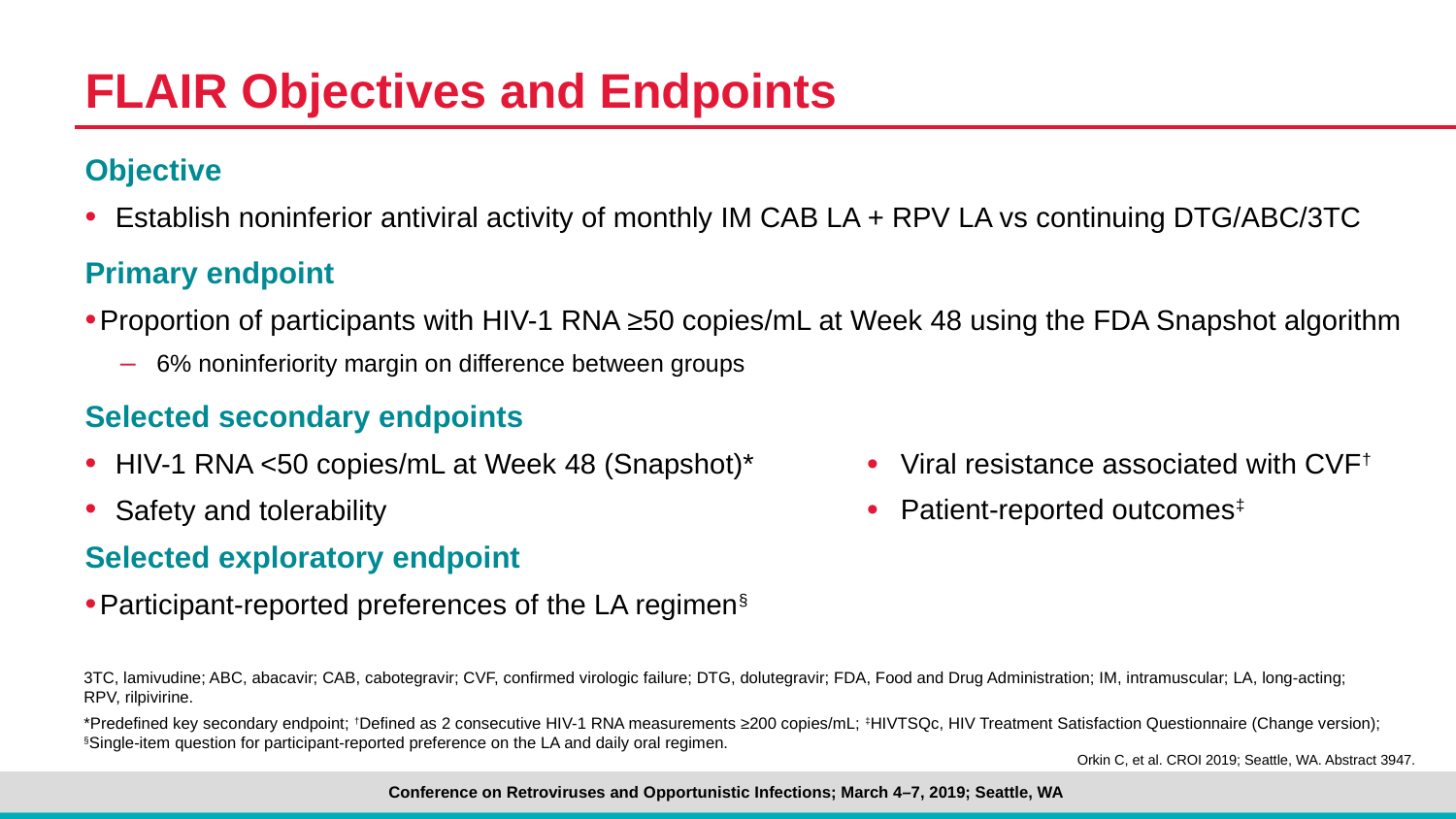

# FLAIR Objectives and Endpoints
Objective
Establish noninferior antiviral activity of monthly IM CAB LA + RPV LA vs continuing DTG/ABC/3TC
Primary endpoint
Proportion of participants with HIV-1 RNA ≥50 copies/mL at Week 48 using the FDA Snapshot algorithm
6% noninferiority margin on difference between groups
Selected secondary endpoints
HIV-1 RNA <50 copies/mL at Week 48 (Snapshot)*
Safety and tolerability
Selected exploratory endpoint
Participant-reported preferences of the LA regimen§
| Viral resistance associated with CVF† |
| --- |
| Patient-reported outcomes‡ |
3TC, lamivudine; ABC, abacavir; CAB, cabotegravir; CVF, confirmed virologic failure; DTG, dolutegravir; FDA, Food and Drug Administration; IM, intramuscular; LA, long-acting;
RPV, rilpivirine.
*Predefined key secondary endpoint; †Defined as 2 consecutive HIV-1 RNA measurements ≥200 copies/mL; ‡HIVTSQc, HIV Treatment Satisfaction Questionnaire (Change version);
§Single-item question for participant-reported preference on the LA and daily oral regimen.
Orkin C, et al. CROI 2019; Seattle, WA. Abstract 3947.